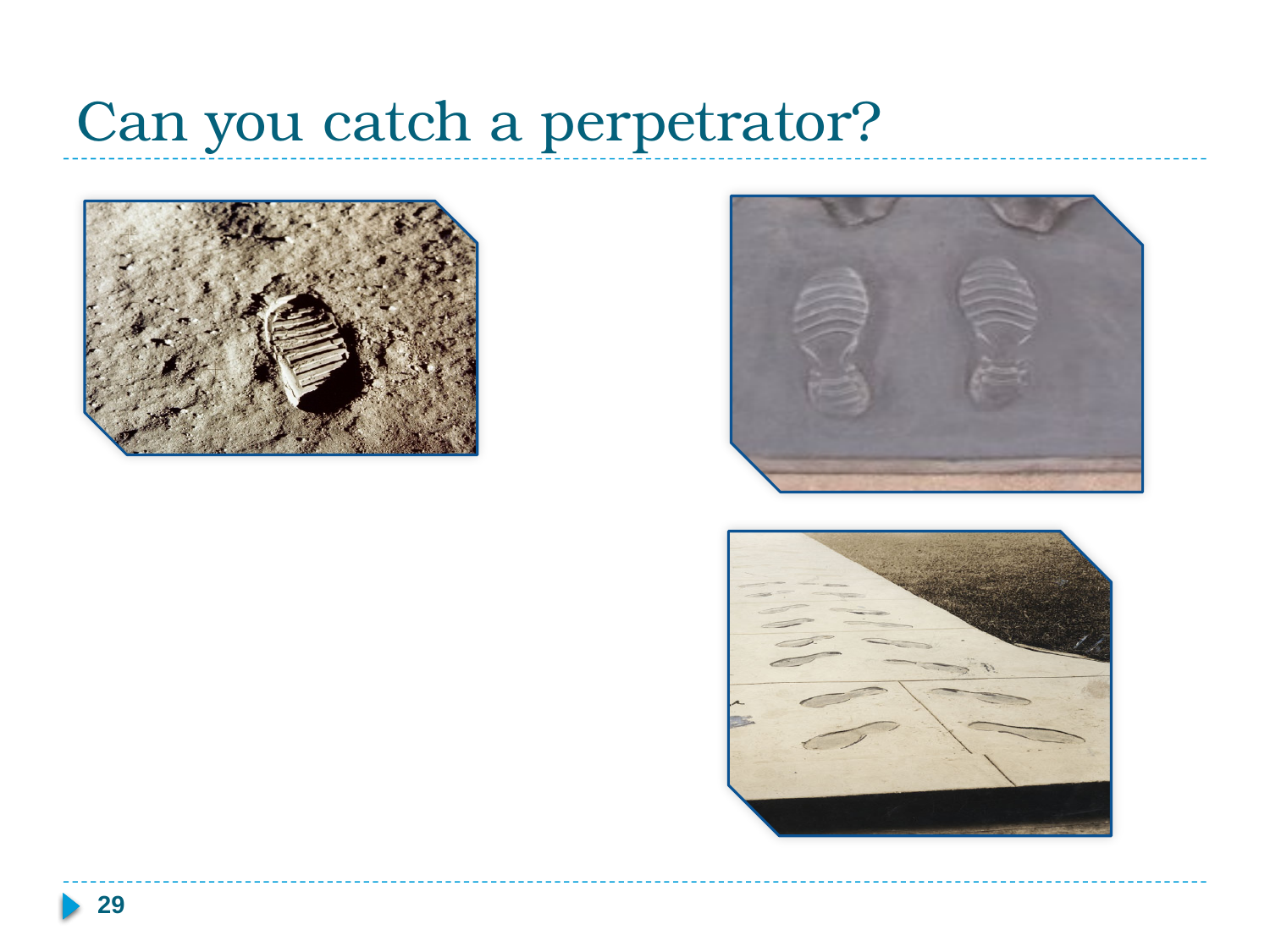

# Can you catch a perpetrator?

29